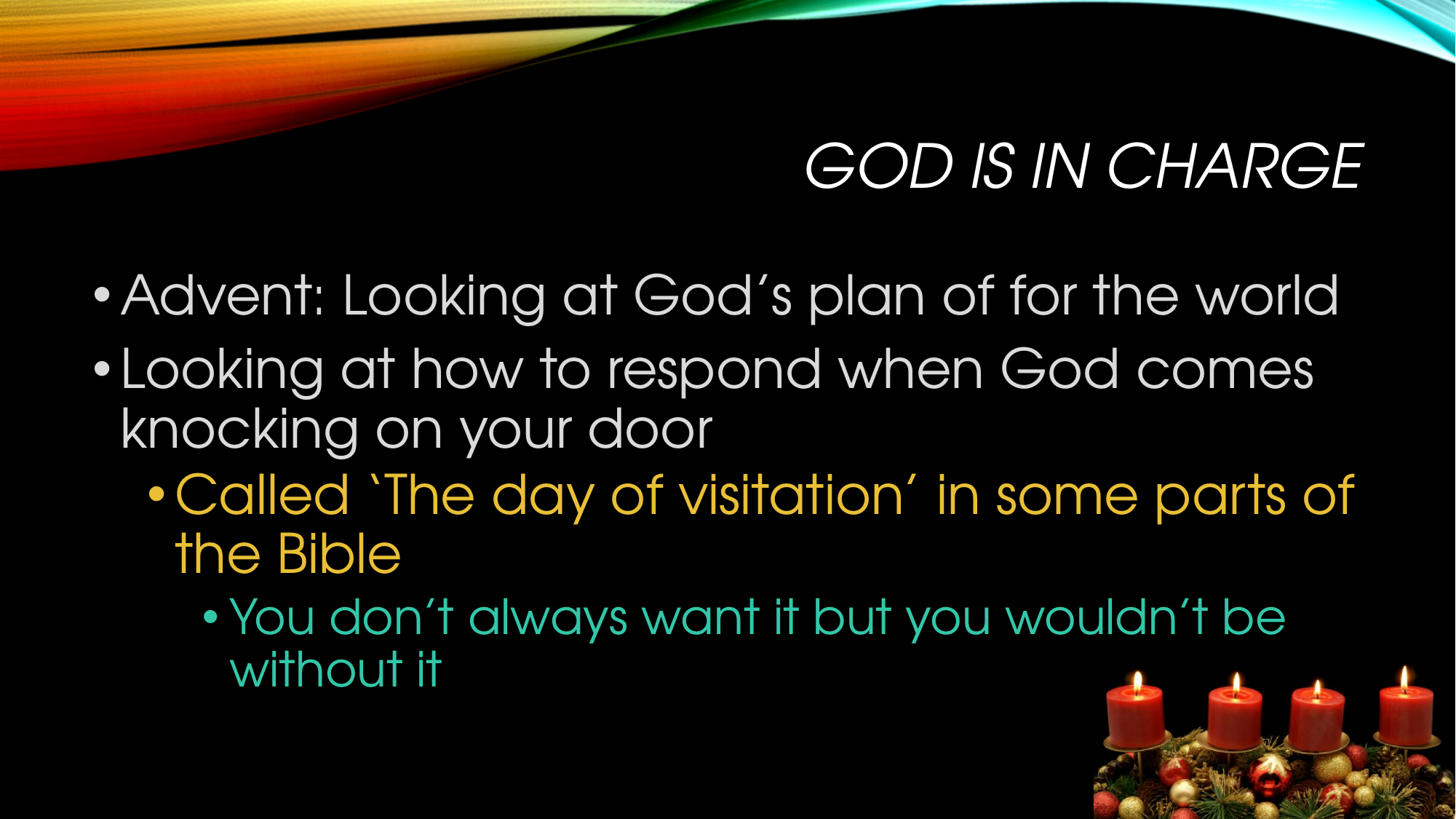

# God is in charge
Advent: Looking at God’s plan of for the world
Looking at how to respond when God comes knocking on your door
Called ‘The day of visitation’ in some parts of the Bible
You don’t always want it but you wouldn’t be without it